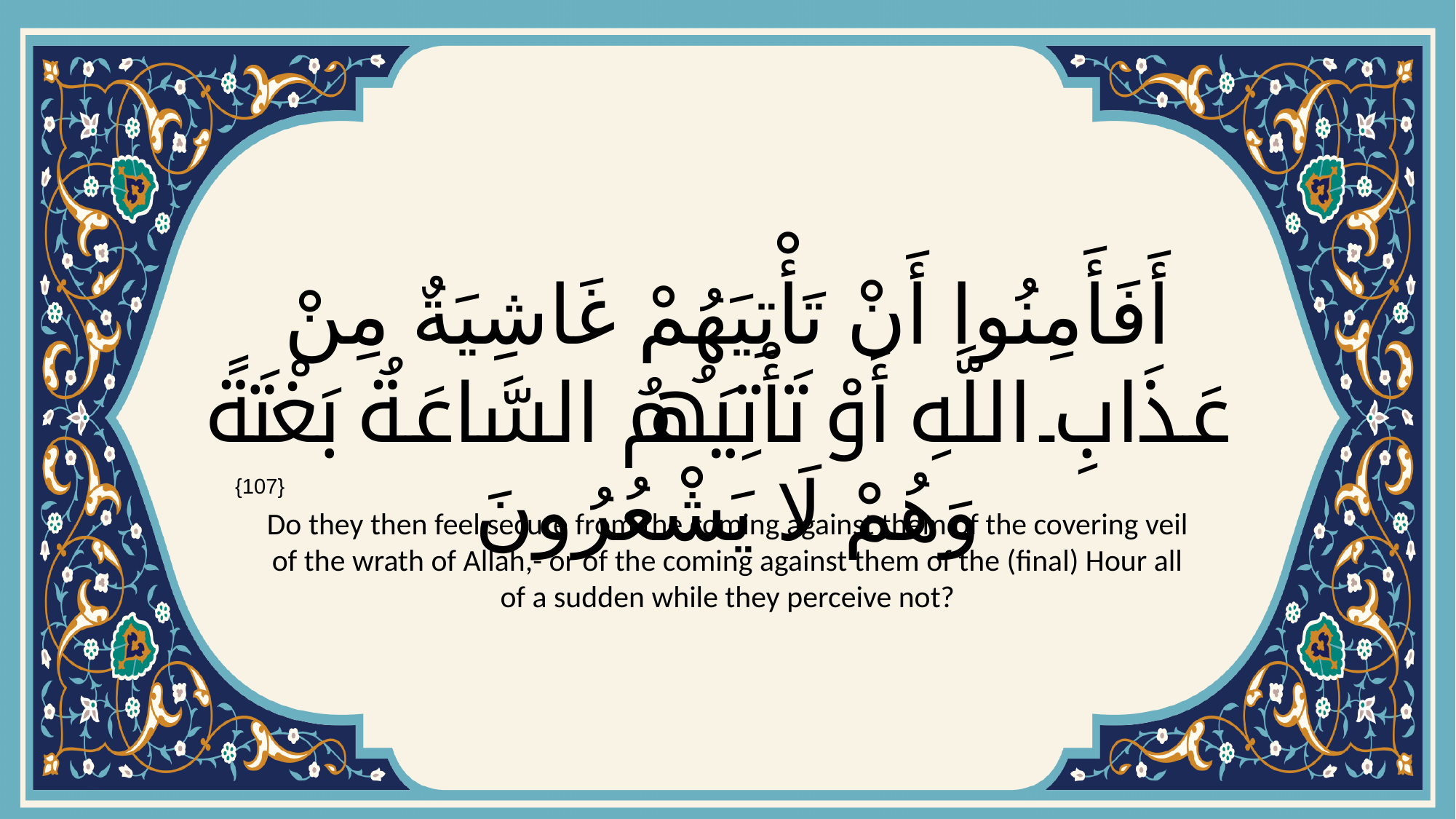

# أَفَأَمِنُوا أَنْ تَأْتِيَهُمْ غَاشِيَةٌ مِنْ عَذَابِ اللَّهِ أَوْ تَأْتِيَهُمُ السَّاعَةُ بَغْتَةً وَهُمْ لَا يَشْعُرُونَ
{107}
Do they then feel secure from the coming against them of the covering veil of the wrath of Allah,- or of the coming against them of the (final) Hour all of a sudden while they perceive not?